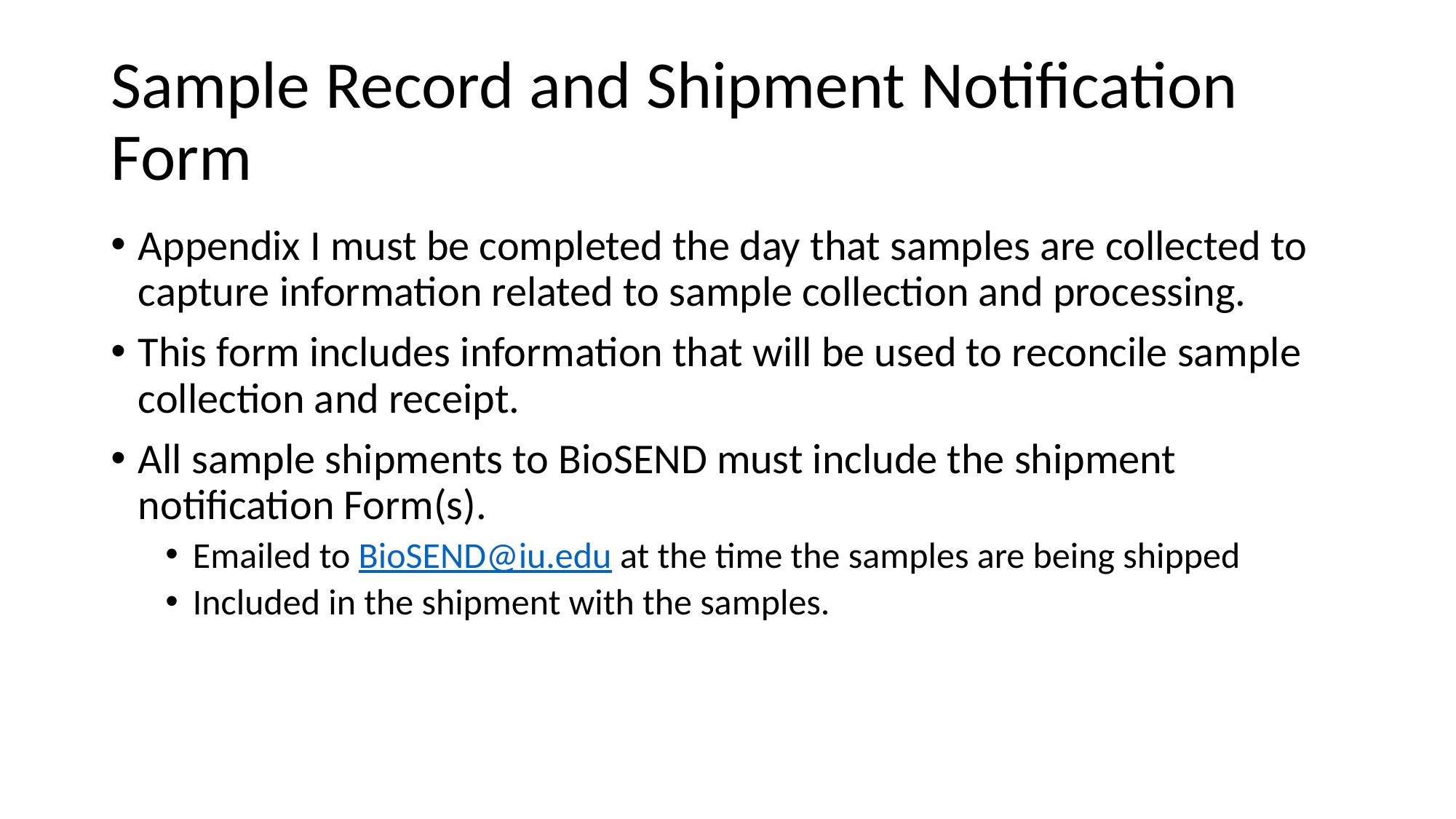

# Sample Record and Shipment Notification Form
Appendix I must be completed the day that samples are collected to capture information related to sample collection and processing.
This form includes information that will be used to reconcile sample collection and receipt.
All sample shipments to BioSEND must include the shipment notification Form(s).
Emailed to BioSEND@iu.edu at the time the samples are being shipped
Included in the shipment with the samples.